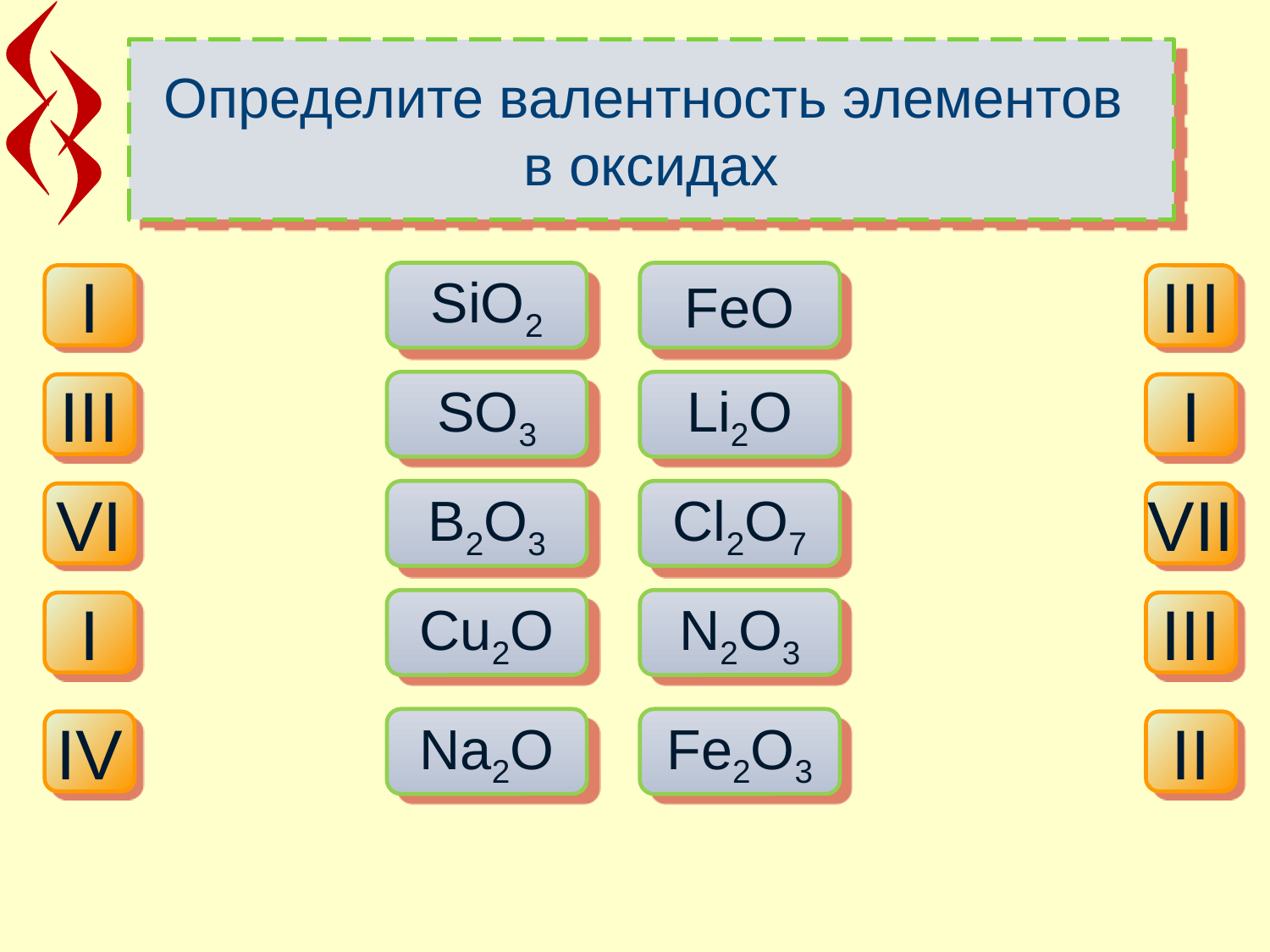

Определите валентность элементов
в оксидах
SiO2
FeO
I
III
SO3
Li2O
III
I
B2O3
Cl2O7
VI
VII
Cu2O
N2O3
I
III
Na2O
Fe2O3
IV
II